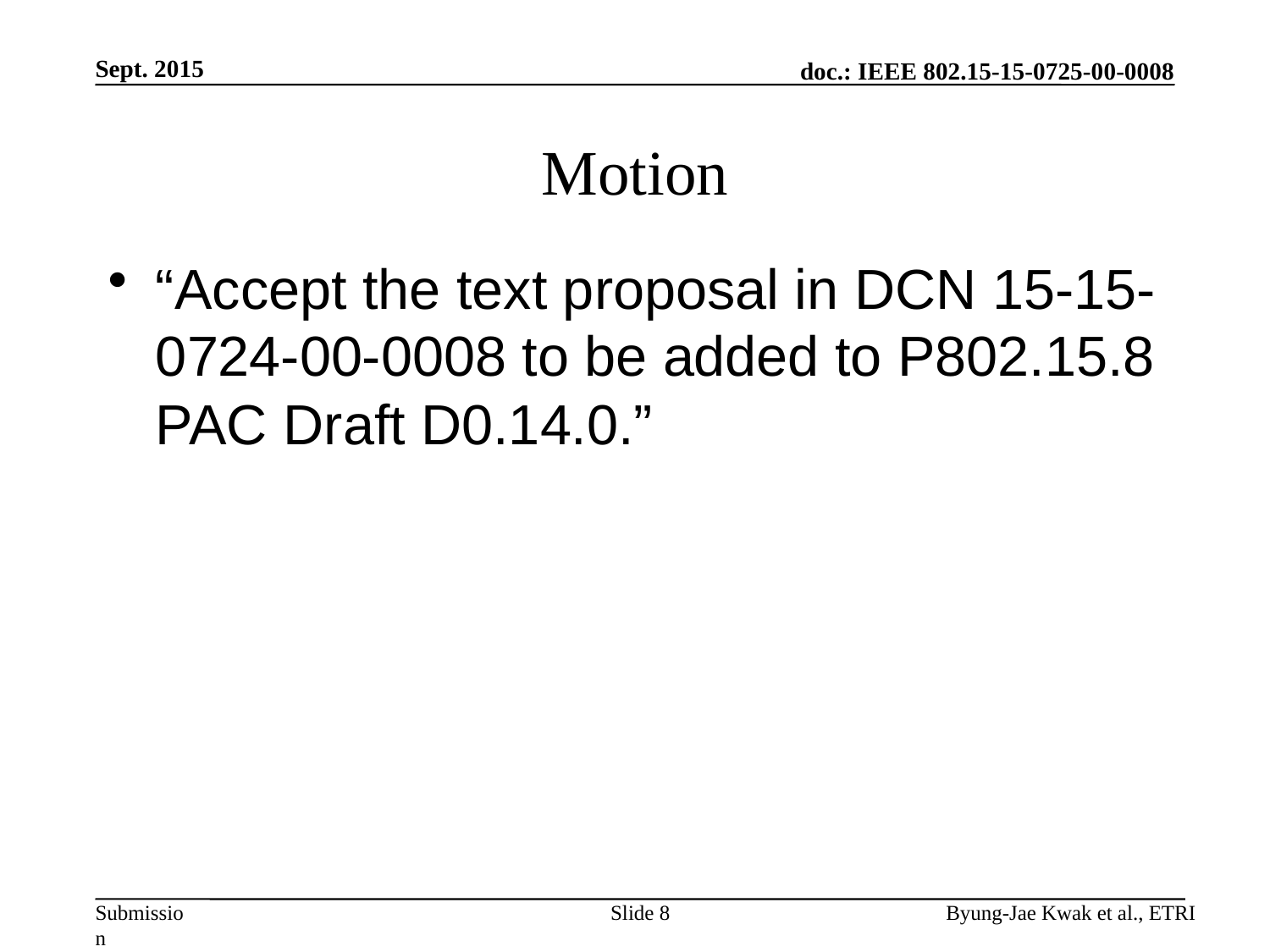

Sept. 2015
# Motion
“Accept the text proposal in DCN 15-15-0724-00-0008 to be added to P802.15.8 PAC Draft D0.14.0.”
Slide 8
Byung-Jae Kwak et al., ETRI